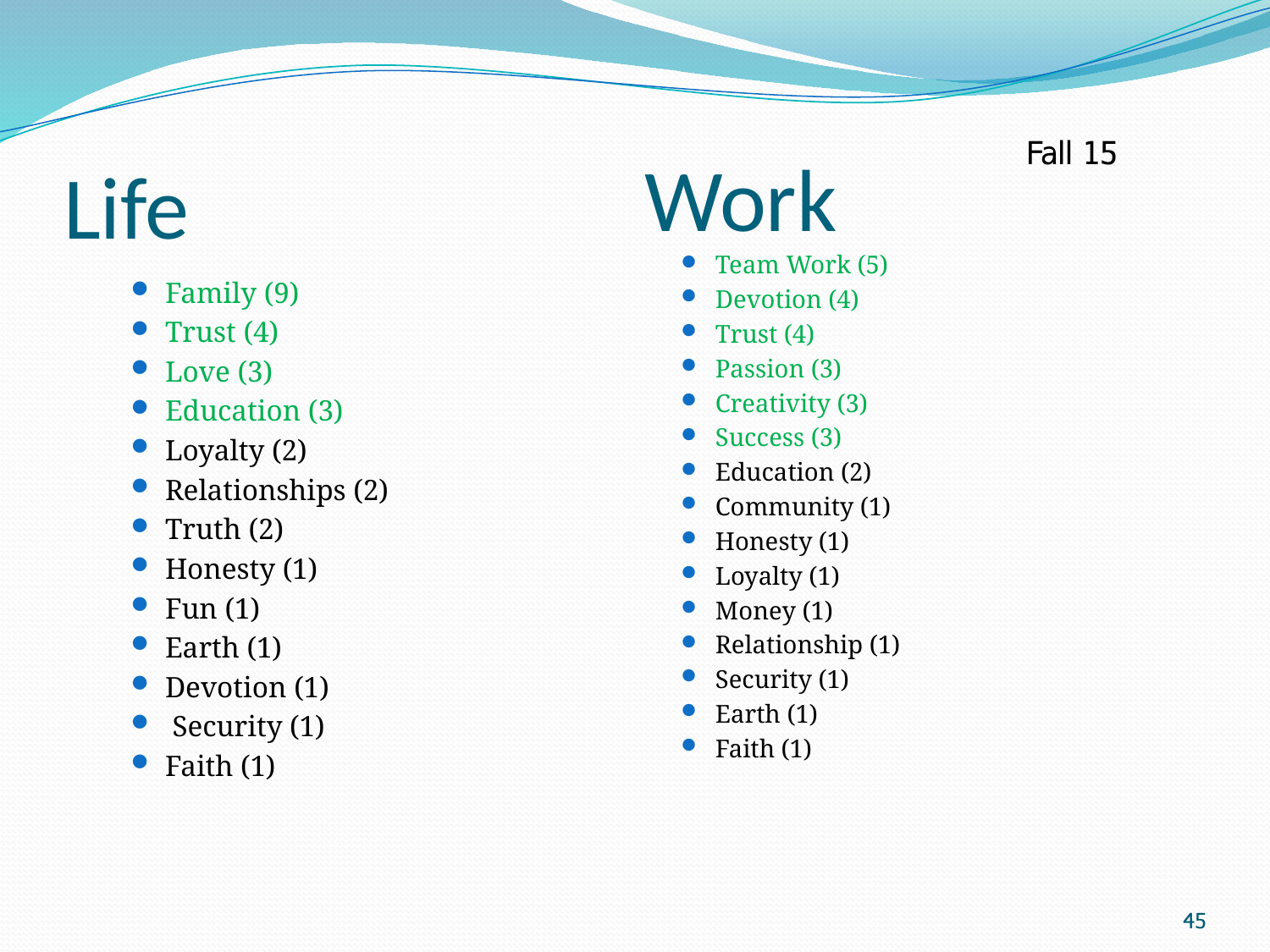

# Life
Fall 15
Work
Team Work (5)
Devotion (4)
Trust (4)
Passion (3)
Creativity (3)
Success (3)
Education (2)
Community (1)
Honesty (1)
Loyalty (1)
Money (1)
Relationship (1)
Security (1)
Earth (1)
Faith (1)

Family (9)
Trust (4)
Love (3)
Education (3)
Loyalty (2)
Relationships (2)
Truth (2)
Honesty (1)
Fun (1)
Earth (1)
Devotion (1)
 Security (1)
Faith (1)

45